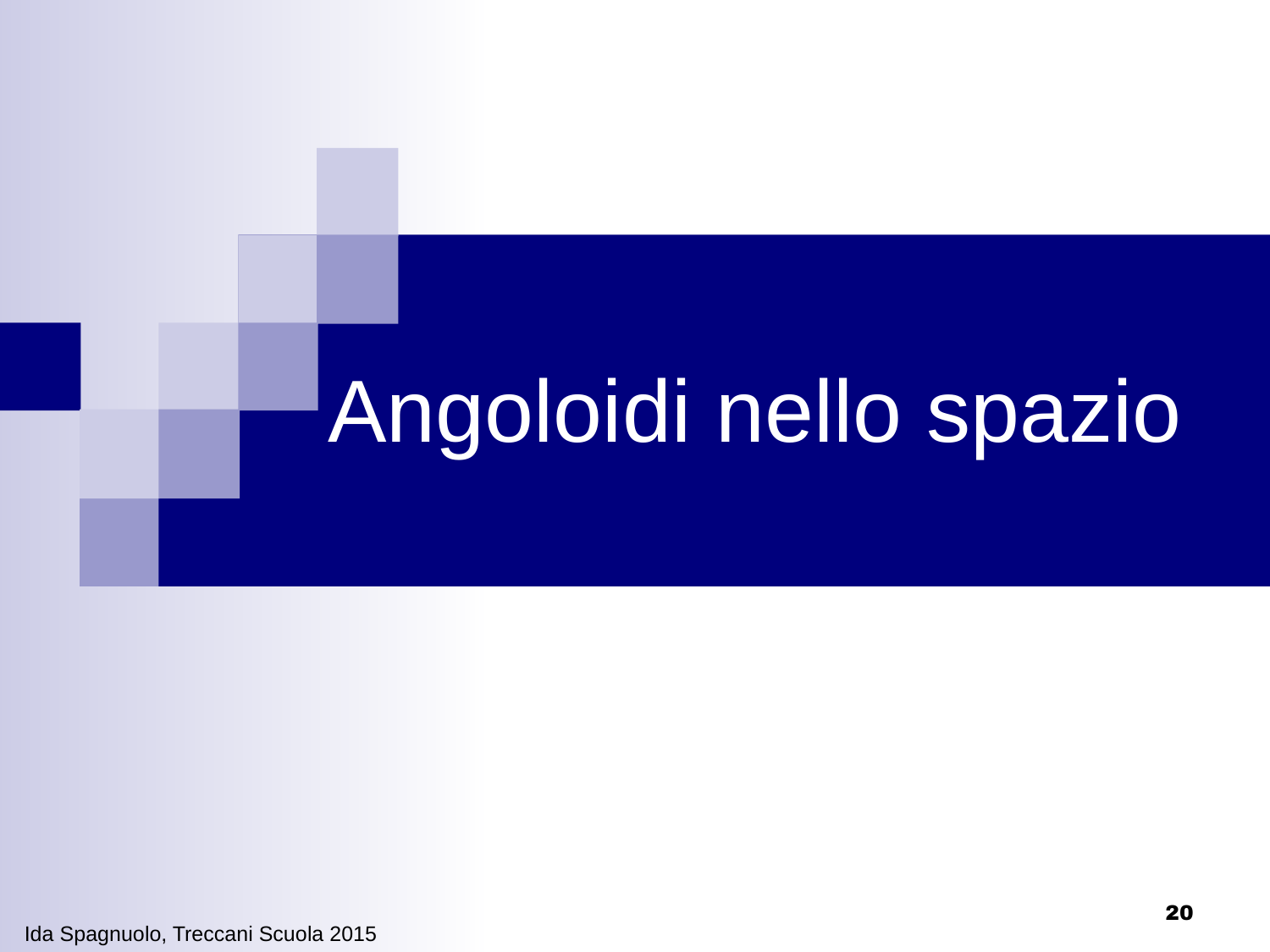

# Angoloidi nello spazio
20
Ida Spagnuolo, Treccani Scuola 2015